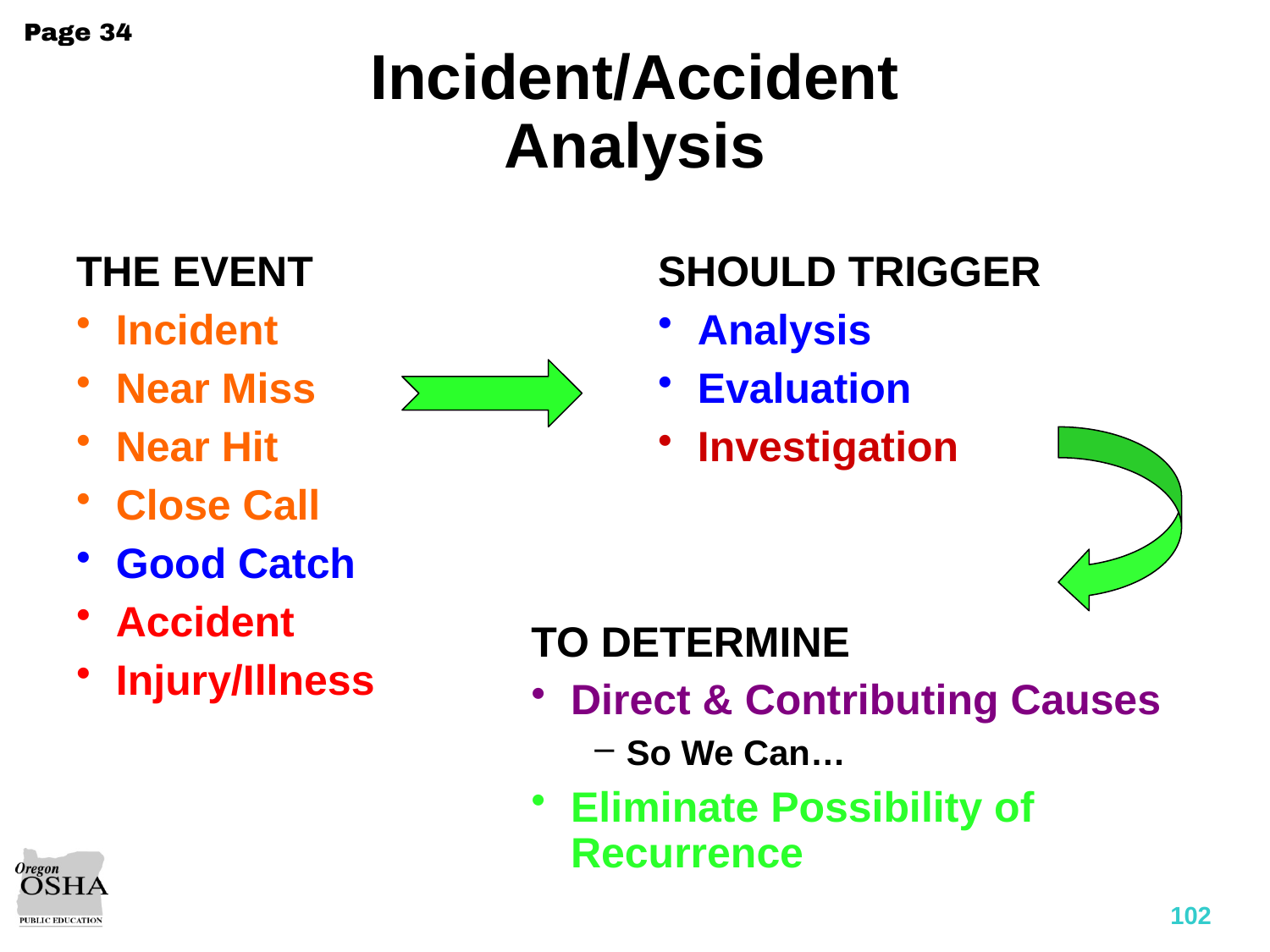

Page 34
# Incident/Accident Analysis
THE EVENT
SHOULD TRIGGER
Incident
Near Miss
Near Hit
Close Call
Good Catch
Accident
Injury/Illness
Analysis
Evaluation
Investigation

TO DETERMINE
Direct & Contributing Causes
So We Can…
Eliminate Possibility of Recurrence